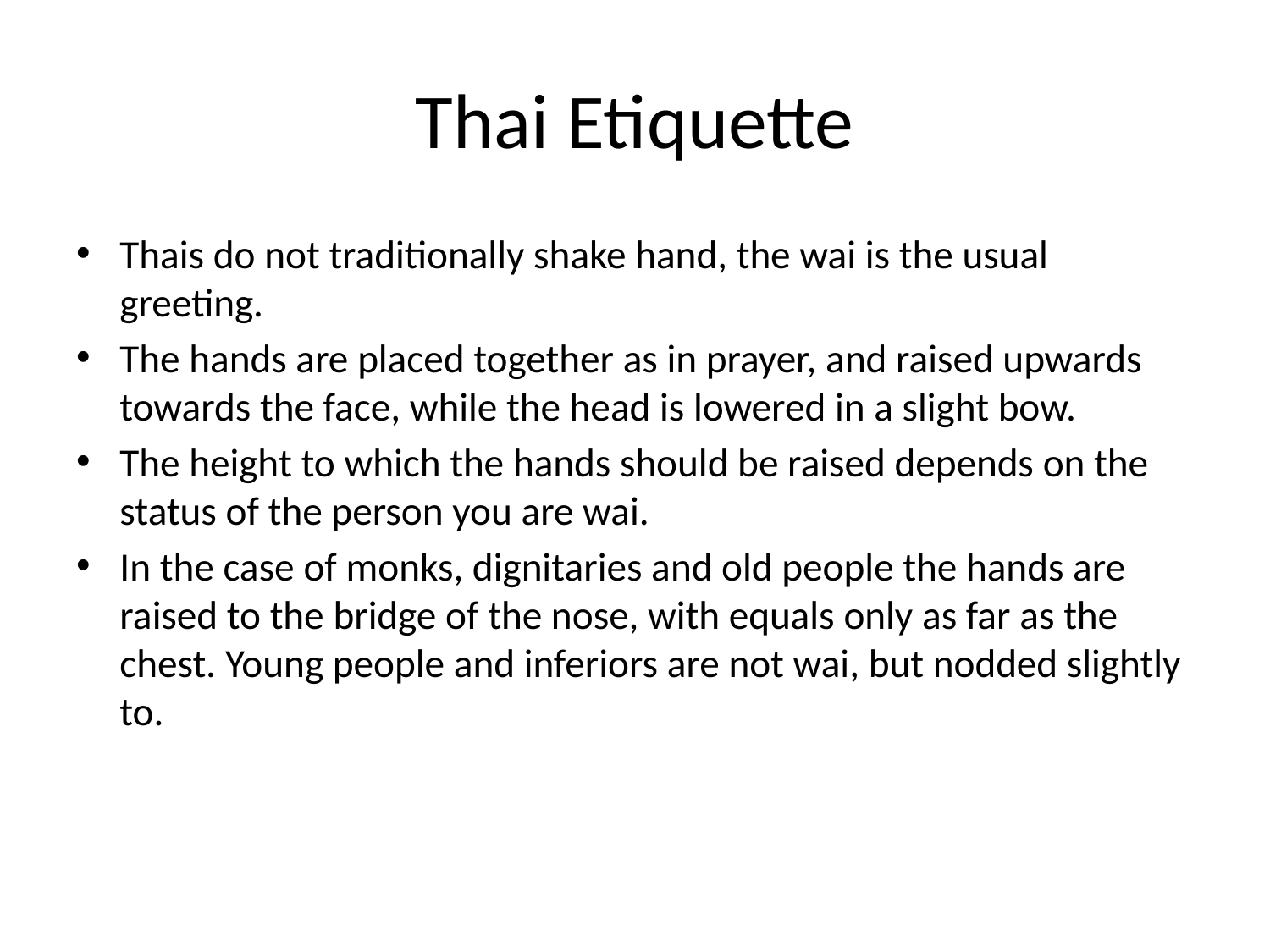

# Thai Etiquette
Thais do not traditionally shake hand, the wai is the usual greeting.
The hands are placed together as in prayer, and raised upwards towards the face, while the head is lowered in a slight bow.
The height to which the hands should be raised depends on the status of the person you are wai.
In the case of monks, dignitaries and old people the hands are raised to the bridge of the nose, with equals only as far as the chest. Young people and inferiors are not wai, but nodded slightly to.